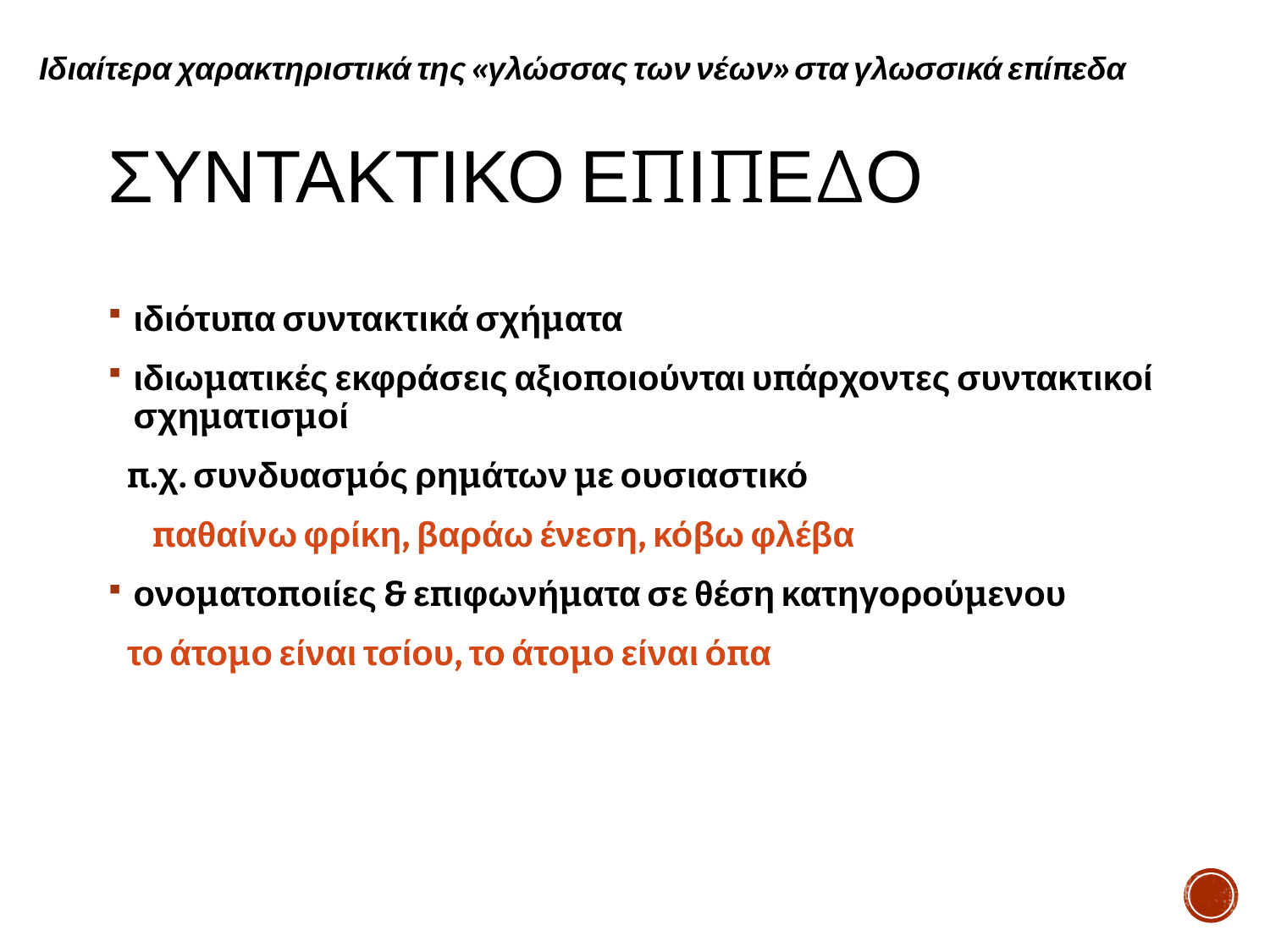

Ιδιαίτερα χαρακτηριστικά της «γλώσσας των νέων» στα γλωσσικά επίπεδα

# Συντακτικο επιπεδο
ιδιότυπα συντακτικά σχήματα
ιδιωματικές εκφράσεις αξιοποιούνται υπάρχοντες συντακτικοί σχηματισμοί
   π.χ. συνδυασμός ρημάτων με ουσιαστικό
       παθαίνω φρίκη, βαράω ένεση, κόβω φλέβα
ονοματοποιίες & επιφωνήματα σε θέση κατηγορούμενου
   το άτομο είναι τσίου, το άτομο είναι όπα